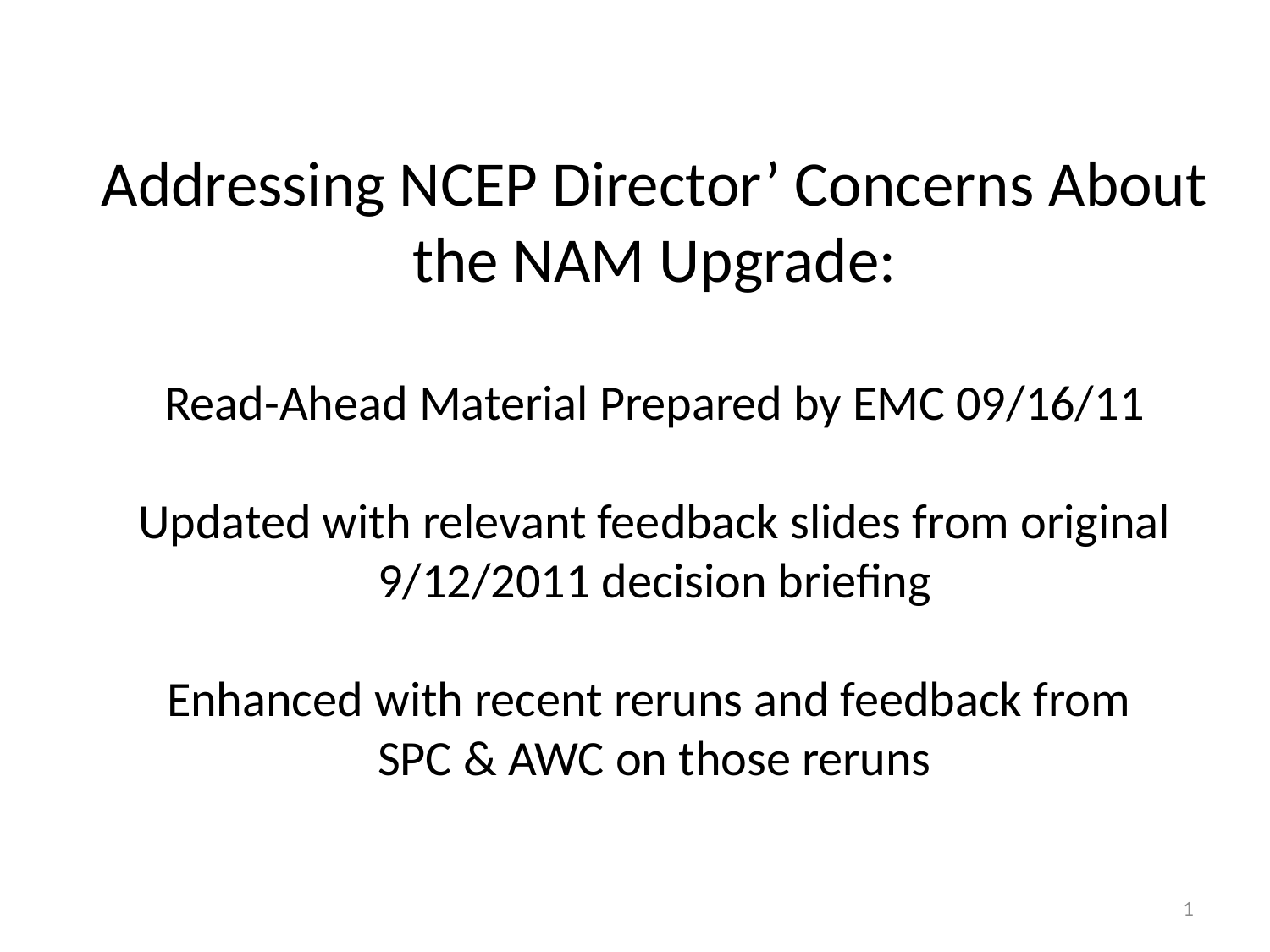

# Addressing NCEP Director’ Concerns About the NAM Upgrade: Read-Ahead Material Prepared by EMC 09/16/11 Updated with relevant feedback slides from original 9/12/2011 decision briefing Enhanced with recent reruns and feedback from SPC & AWC on those reruns
1